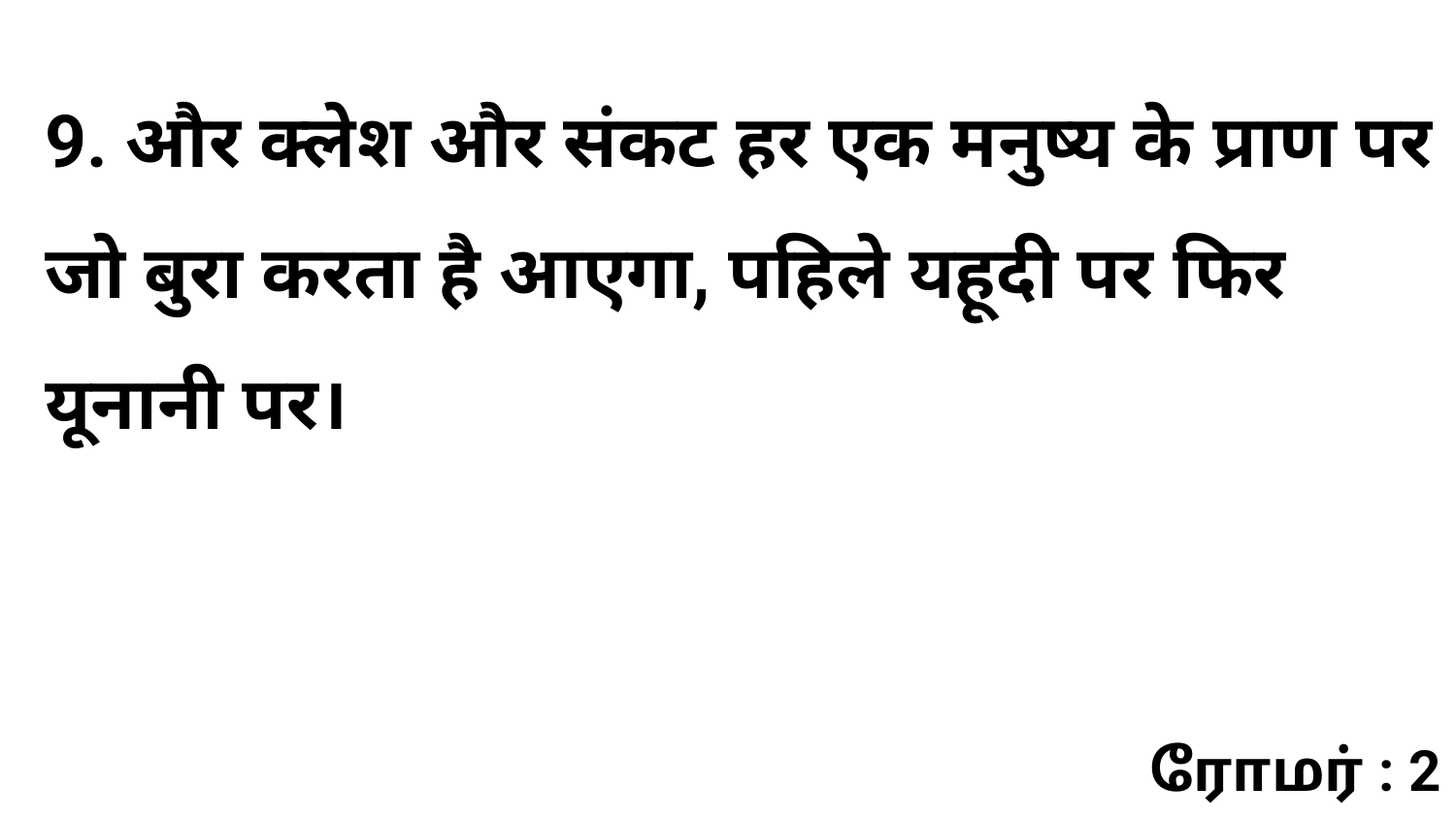

9. और क्लेश और संकट हर एक मनुष्य के प्राण पर जो बुरा करता है आएगा, पहिले यहूदी पर फिर यूनानी पर।
ரோமர் : 2